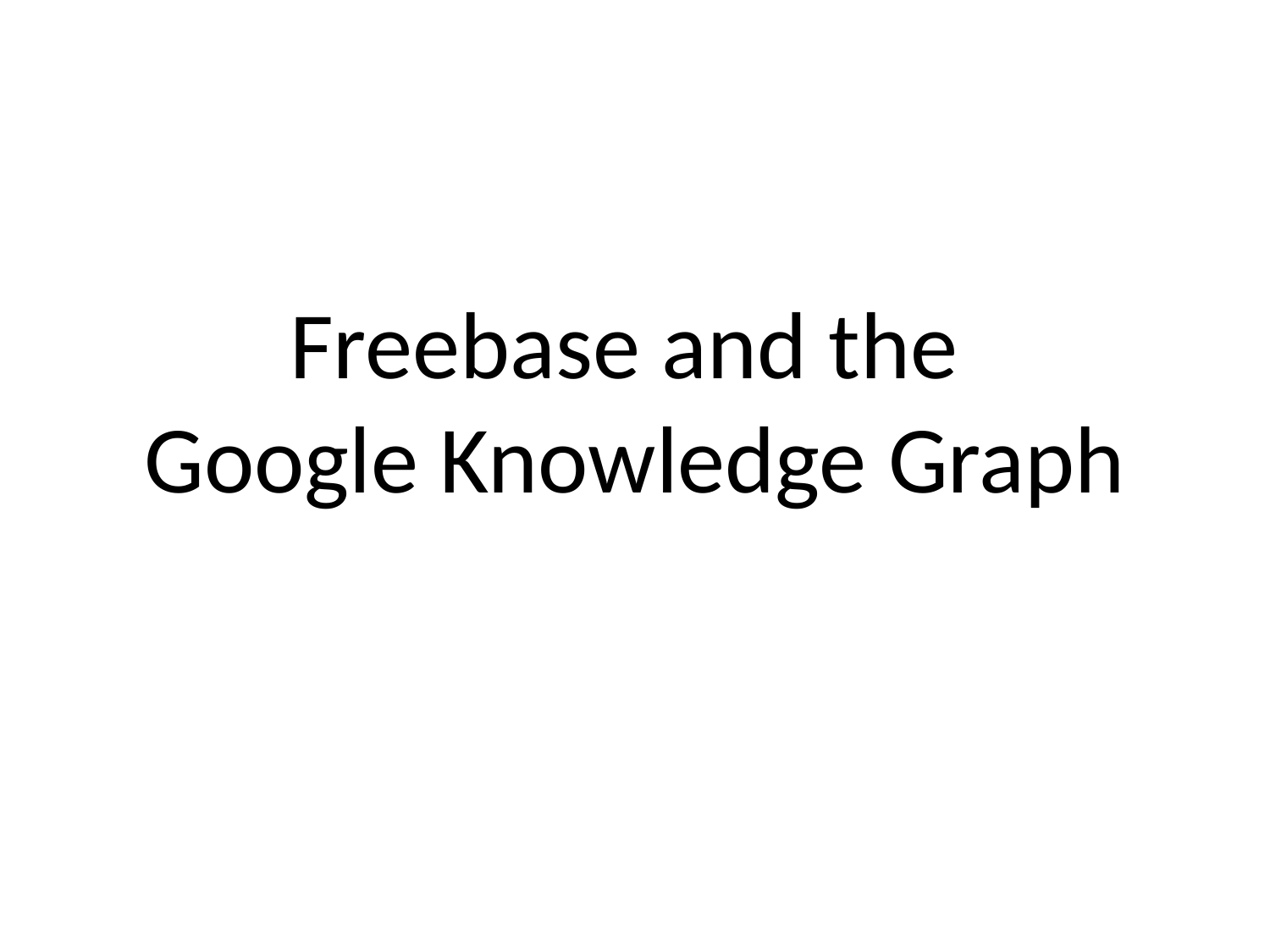

# Freebase and the Google Knowledge Graph